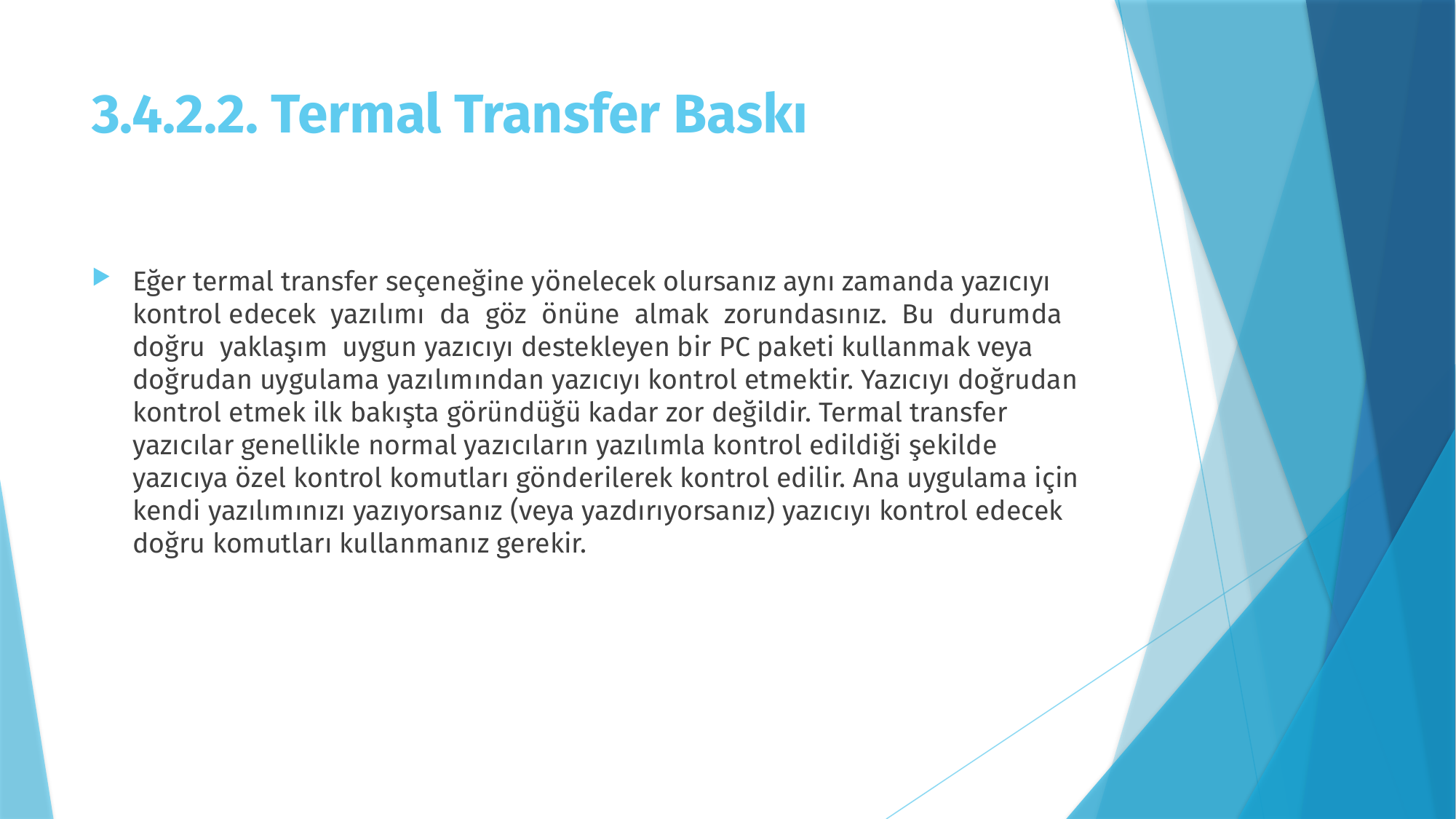

# 3.4.2.2. Termal Transfer Baskı
Eğer termal transfer seçeneğine yönelecek olursanız aynı zamanda yazıcıyı kontrol edecek  yazılımı  da  göz  önüne  almak  zorundasınız.  Bu  durumda  doğru  yaklaşım  uygun yazıcıyı destekleyen bir PC paketi kullanmak veya doğrudan uygulama yazılımından yazıcıyı kontrol etmektir. Yazıcıyı doğrudan kontrol etmek ilk bakışta göründüğü kadar zor değildir. Termal transfer yazıcılar genellikle normal yazıcıların yazılımla kontrol edildiği şekilde yazıcıya özel kontrol komutları gönderilerek kontrol edilir. Ana uygulama için kendi yazılımınızı yazıyorsanız (veya yazdırıyorsanız) yazıcıyı kontrol edecek doğru komutları kullanmanız gerekir.